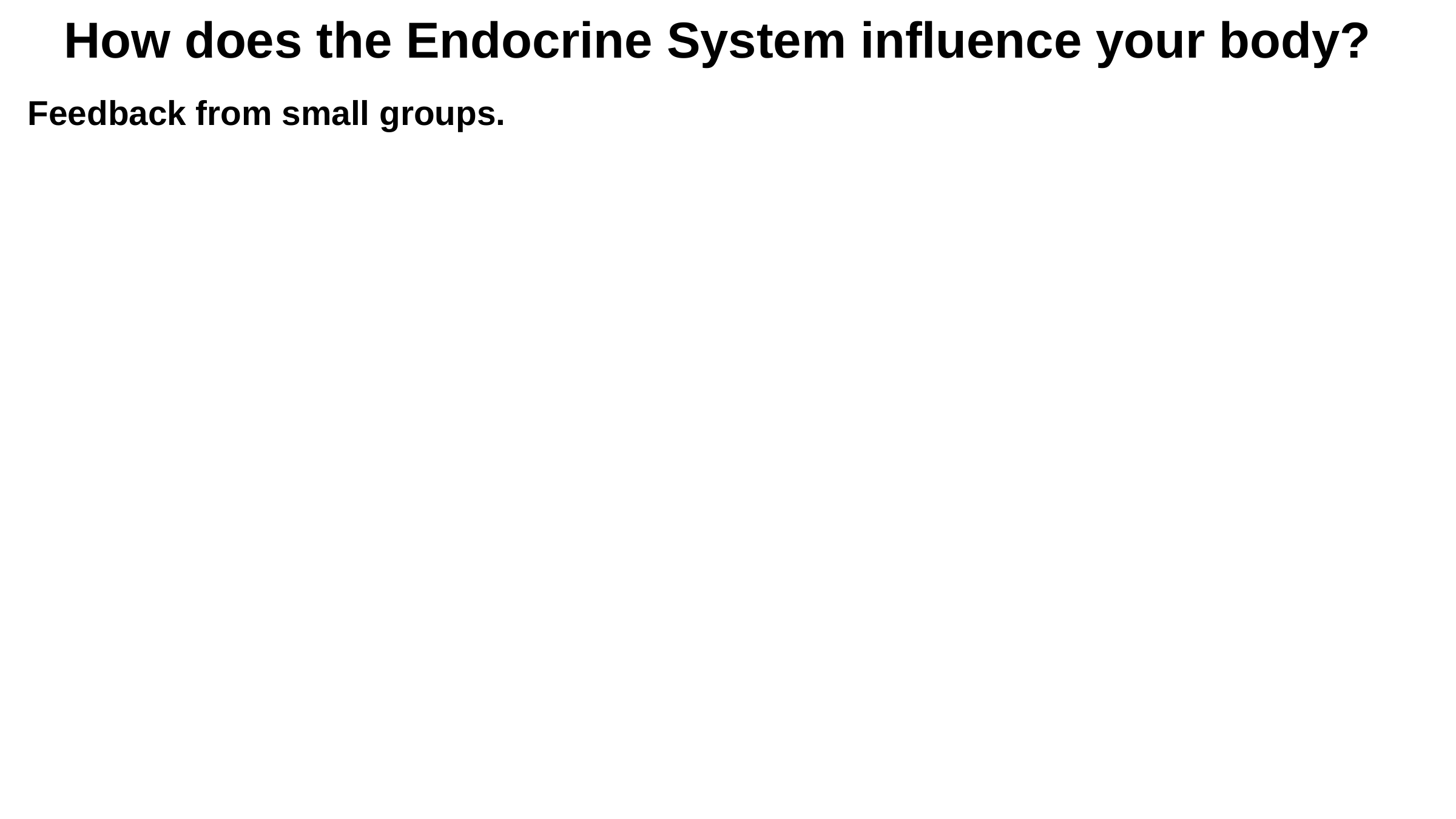

# How does the Endocrine System influence your body?
Feedback from small groups.